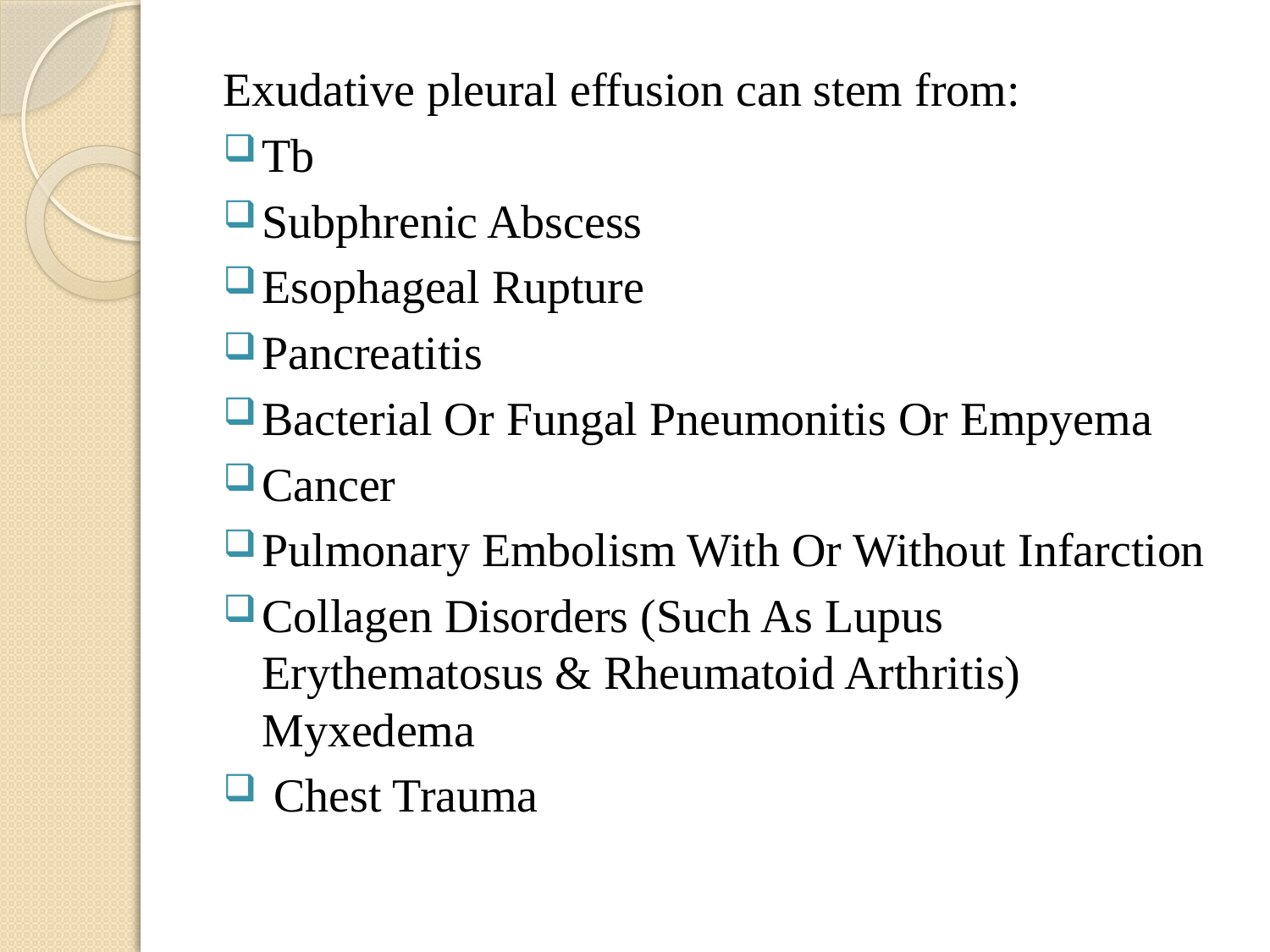

Exudative pleural effusion can stem from:
Tb
Subphrenic Abscess
Esophageal Rupture
Pancreatitis
Bacterial Or Fungal Pneumonitis Or Empyema
Cancer
Pulmonary Embolism With Or Without Infarction
Collagen Disorders (Such As Lupus Erythematosus & Rheumatoid Arthritis) Myxedema
 Chest Trauma